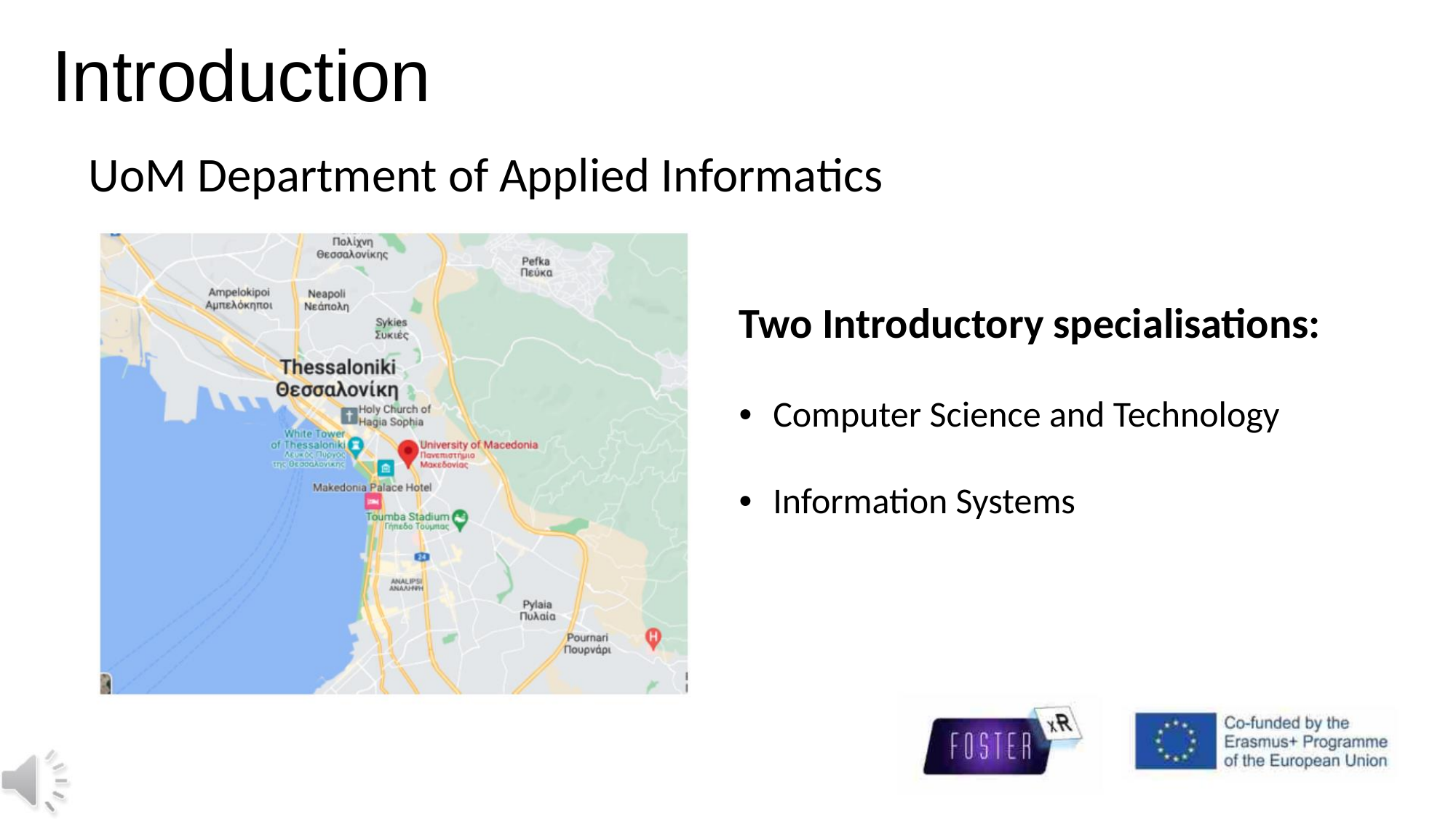

Introduction
UoM Department of Applied Informatics
Two Introductory specialisations:
• Computer Science and Technology
• Information Systems